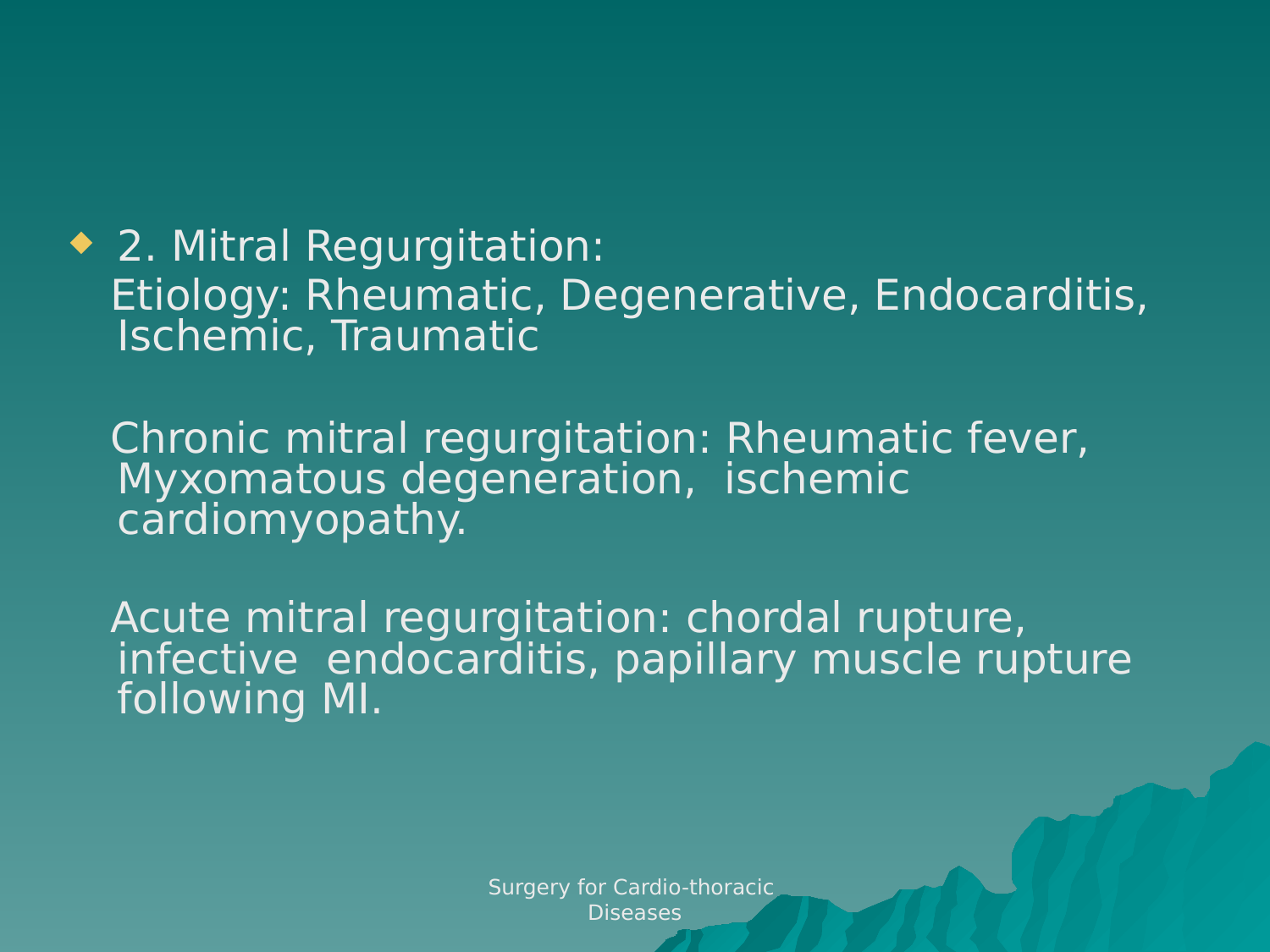

2. Mitral Regurgitation:
   Etiology: Rheumatic, Degenerative, Endocarditis, Ischemic, Traumatic

   Chronic mitral regurgitation: Rheumatic fever, Myxomatous degeneration,  ischemic cardiomyopathy.

   Acute mitral regurgitation: chordal rupture, infective  endocarditis, papillary muscle rupture following MI.
Surgery for Cardio-thoracic  Diseases